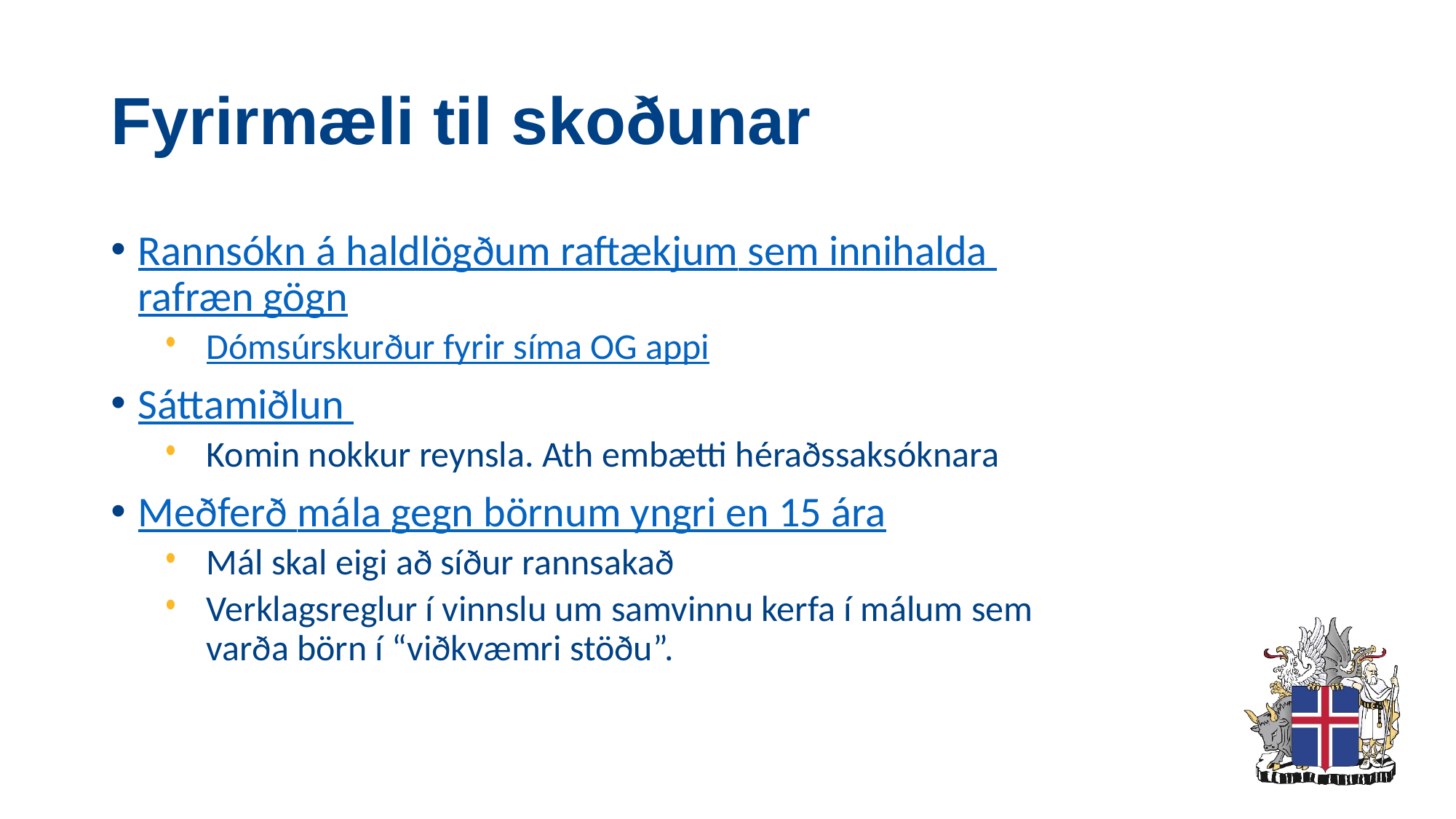

# Fyrirmæli til skoðunar
Rannsókn á haldlögðum raftækjum sem innihalda rafræn gögn
Dómsúrskurður fyrir síma OG appi
Sáttamiðlun
Komin nokkur reynsla. Ath embætti héraðssaksóknara
Meðferð mála gegn börnum yngri en 15 ára
Mál skal eigi að síður rannsakað
Verklagsreglur í vinnslu um samvinnu kerfa í málum sem varða börn í “viðkvæmri stöðu”.